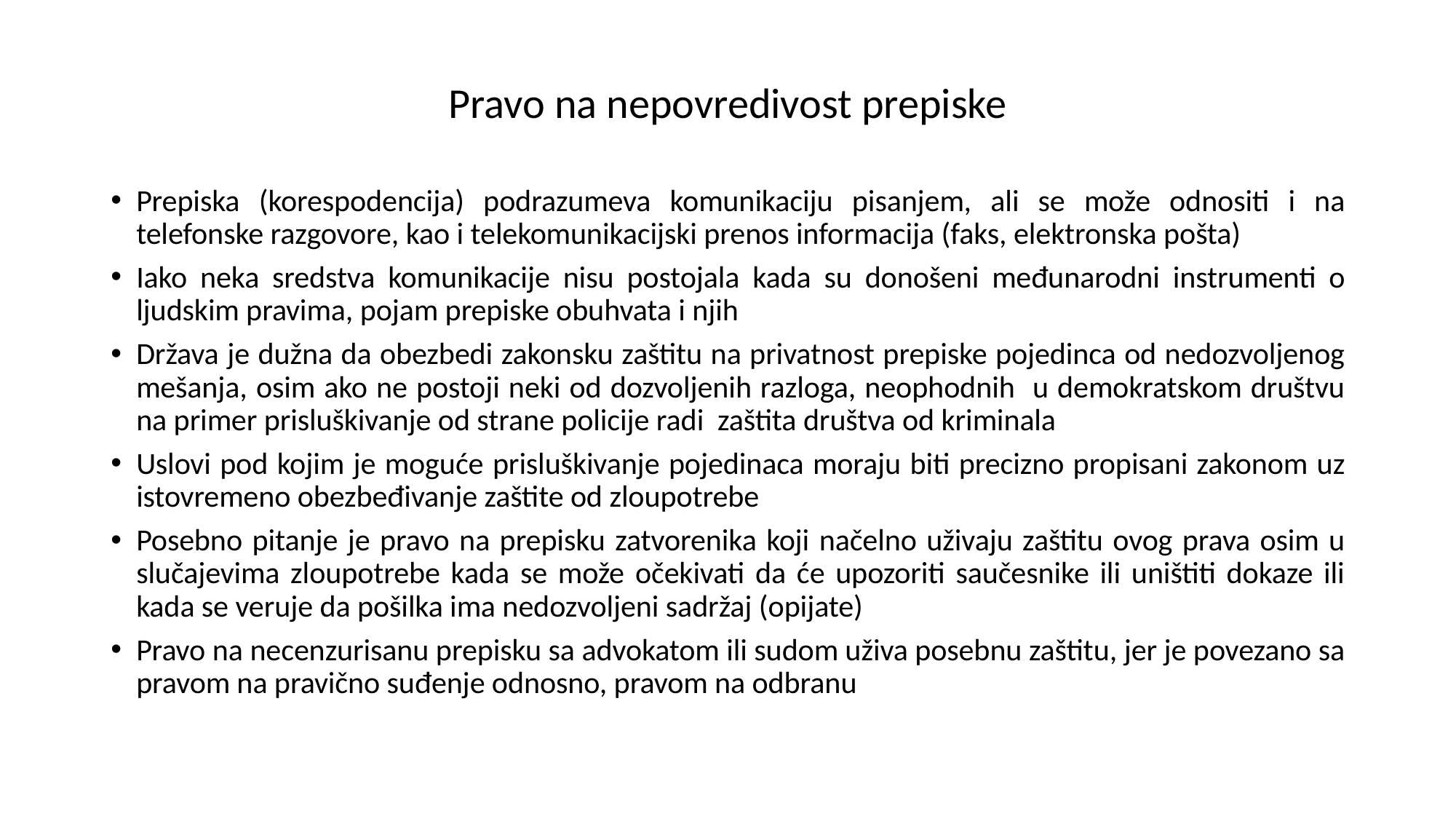

# Pravo na nepovredivost prepiske
Prepiska (korespodencija) podrazumeva komunikaciju pisanjem, ali se može odnositi i na telefonske razgovore, kao i telekomunikacijski prenos informacija (faks, elektronska pošta)
Iako neka sredstva komunikacije nisu postojala kada su donošeni međunarodni instrumenti o ljudskim pravima, pojam prepiske obuhvata i njih
Država je dužna da obezbedi zakonsku zaštitu na privatnost prepiske pojedinca od nedozvoljenog mešanja, osim ako ne postoji neki od dozvoljenih razloga, neophodnih  u demokratskom društvu na primer prisluškivanje od strane policije radi  zaštita društva od kriminala
Uslovi pod kojim je moguće prisluškivanje pojedinaca moraju biti precizno propisani zakonom uz istovremeno obezbeđivanje zaštite od zloupotrebe
Posebno pitanje je pravo na prepisku zatvorenika koji načelno uživaju zaštitu ovog prava osim u slučajevima zloupotrebe kada se može očekivati da će upozoriti saučesnike ili uništiti dokaze ili kada se veruje da pošilka ima nedozvoljeni sadržaj (opijate)
Pravo na necenzurisanu prepisku sa advokatom ili sudom uživa posebnu zaštitu, jer je povezano sa pravom na pravično suđenje odnosno, pravom na odbranu